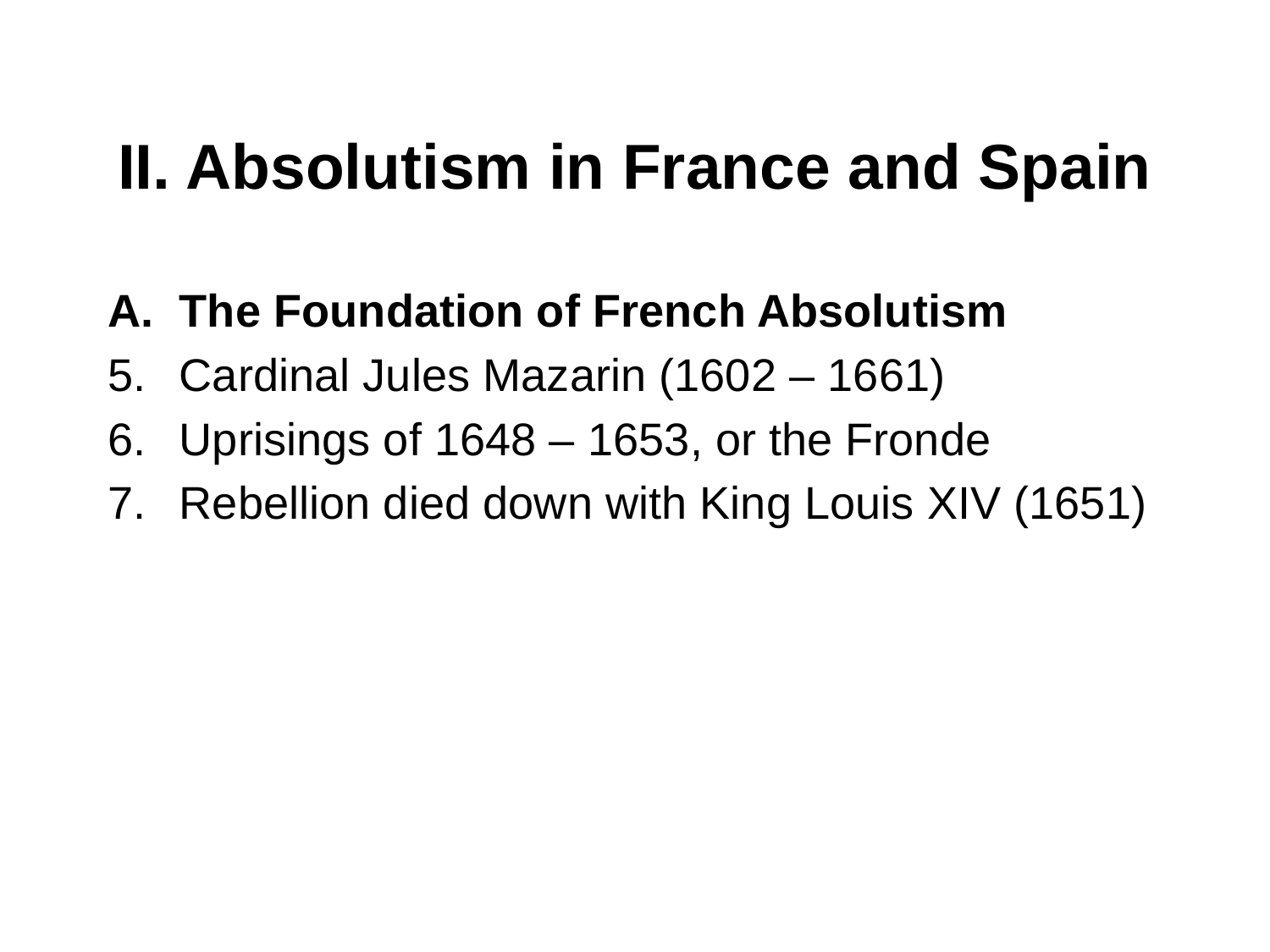

# II. Absolutism in France and Spain
The Foundation of French Absolutism
Cardinal Jules Mazarin (1602 – 1661)
Uprisings of 1648 – 1653, or the Fronde
Rebellion died down with King Louis XIV (1651)